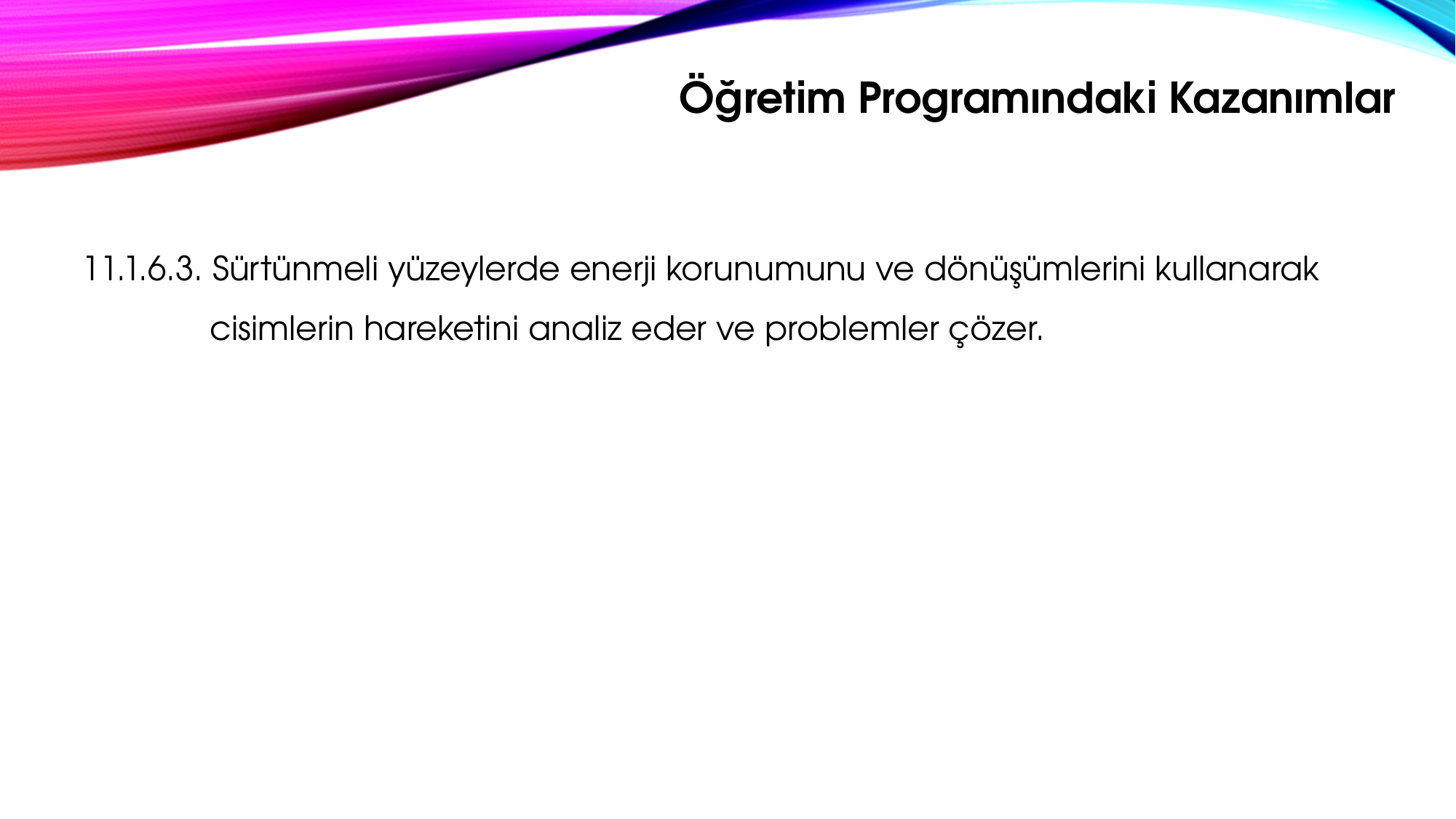

Öğretim Programındaki Kazanımlar
11.1.6.3. Sürtünmeli yüzeylerde enerji korunumunu ve dönüşümlerini kullanarak cisimlerin hareketini analiz eder ve problemler çözer.